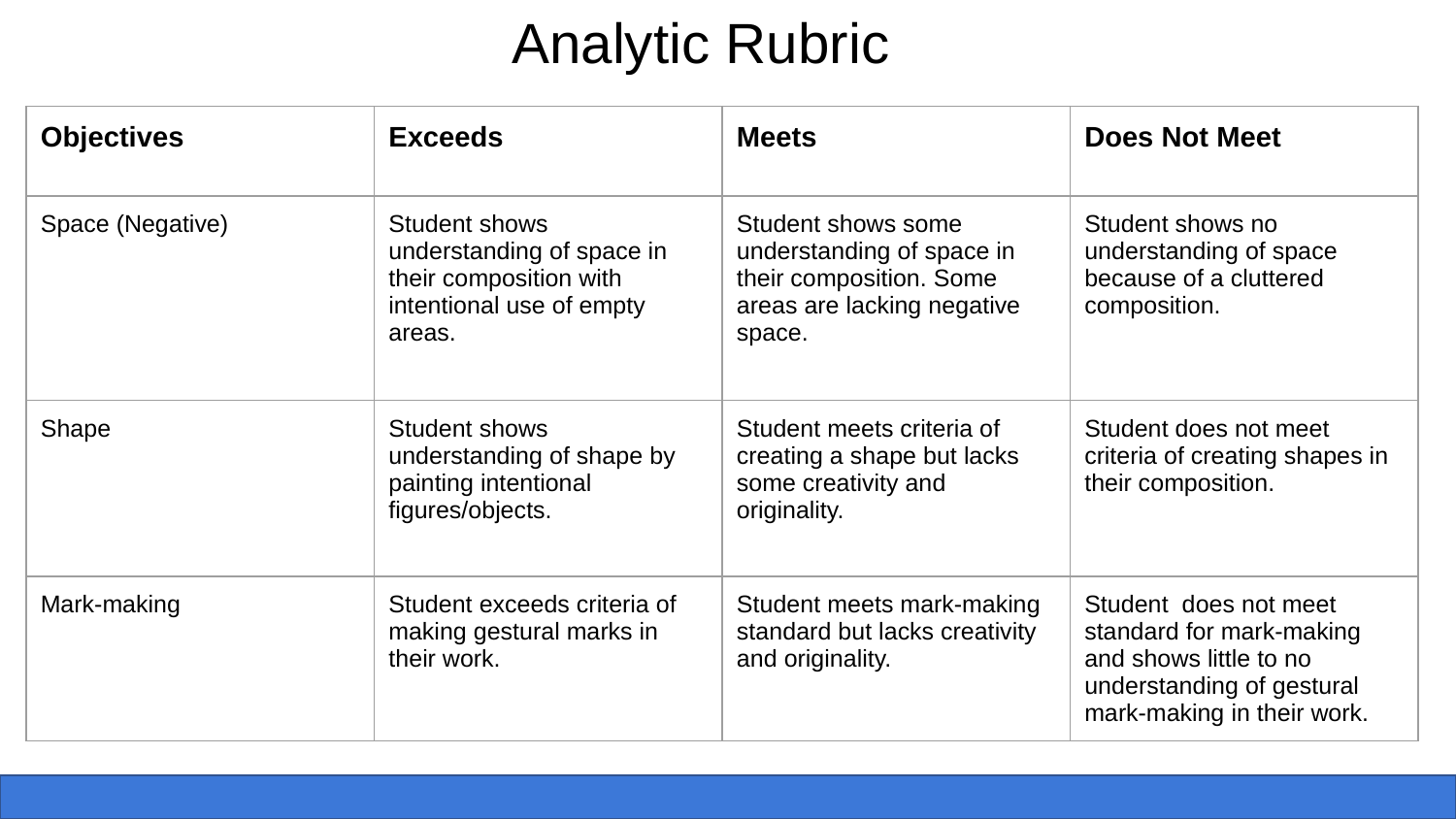

# Analytic Rubric

| Objectives | Exceeds | Meets | Does Not Meet |
| --- | --- | --- | --- |
| Space (Negative) | Student shows understanding of space in their composition with intentional use of empty areas. | Student shows some understanding of space in their composition. Some areas are lacking negative space. | Student shows no understanding of space because of a cluttered composition. |
| Shape | Student shows understanding of shape by painting intentional figures/objects. | Student meets criteria of creating a shape but lacks some creativity and originality. | Student does not meet criteria of creating shapes in their composition. |
| Mark-making | Student exceeds criteria of making gestural marks in their work. | Student meets mark-making standard but lacks creativity and originality. | Student does not meet standard for mark-making and shows little to no understanding of gestural mark-making in their work. |